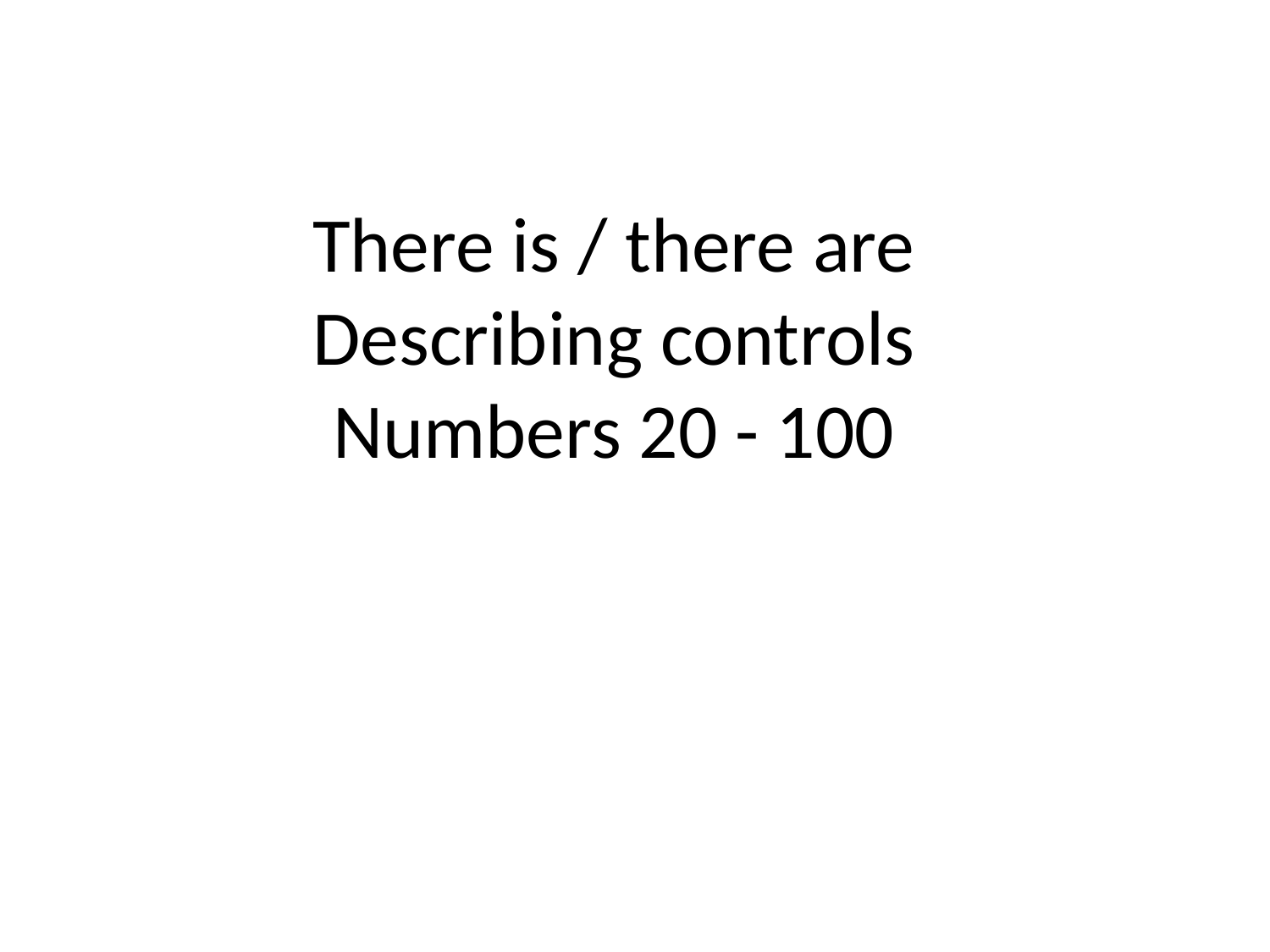

There is / there are
Describing controls
Numbers 20 - 100